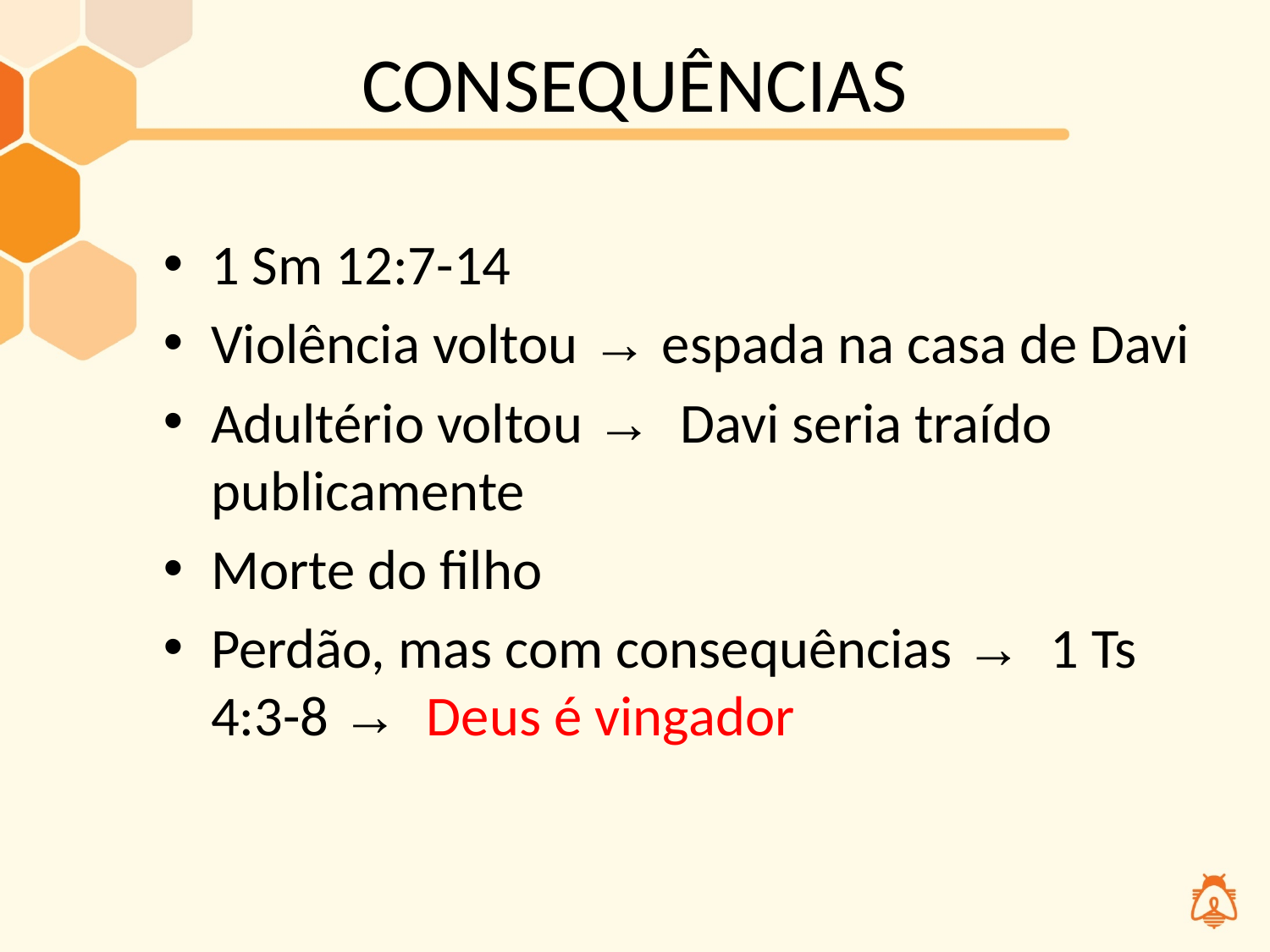

# CONSEQUÊNCIAS
1 Sm 12:7-14
Violência voltou → espada na casa de Davi
Adultério voltou →  Davi seria traído publicamente
Morte do filho
Perdão, mas com consequências →  1 Ts 4:3-8 →  Deus é vingador